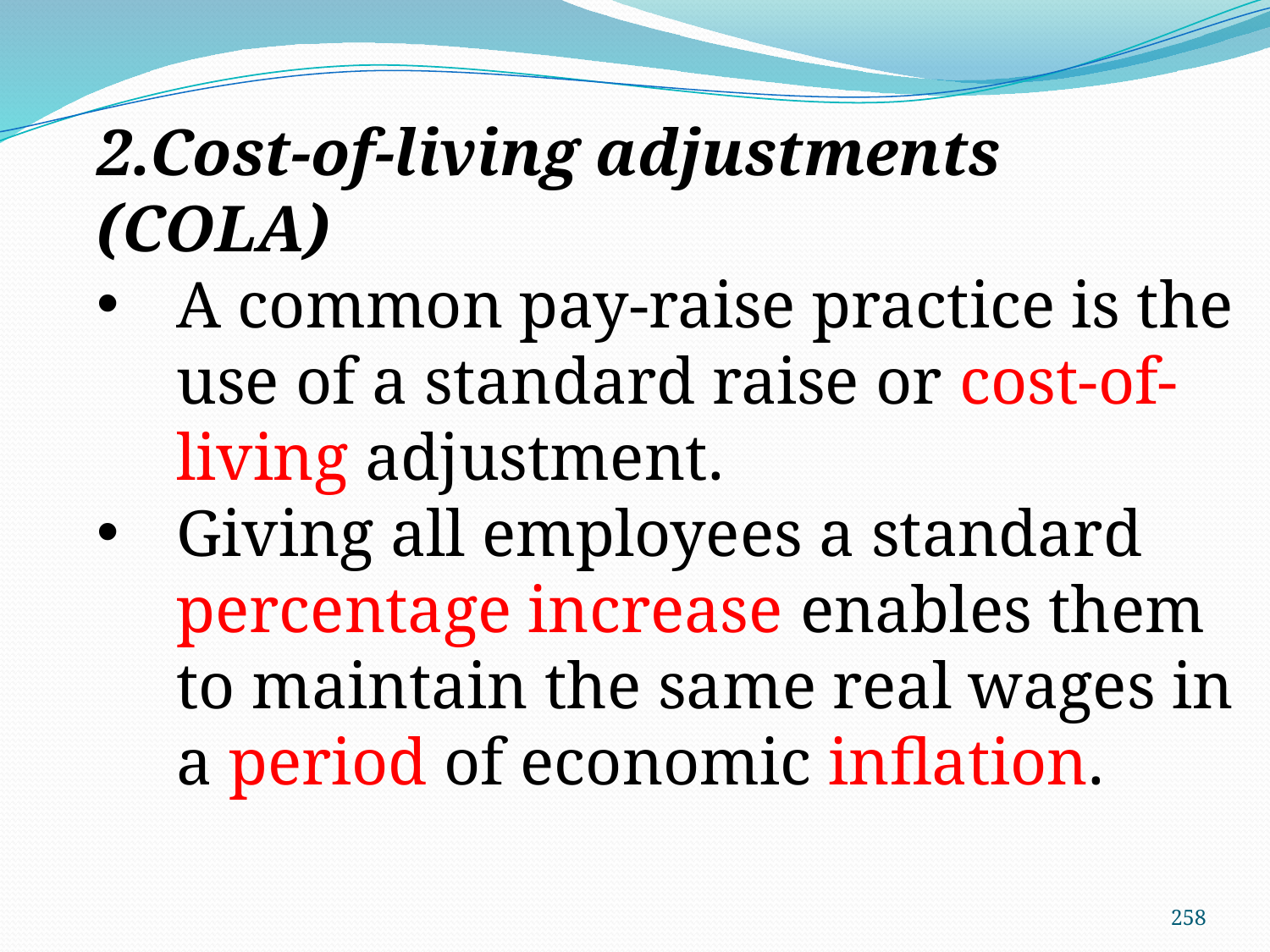

2.Cost-of-living adjustments (COLA)
A common pay-raise practice is the use of a standard raise or cost-of-living adjustment.
Giving all employees a standard percentage increase enables them to maintain the same real wages in a period of economic inflation.
258